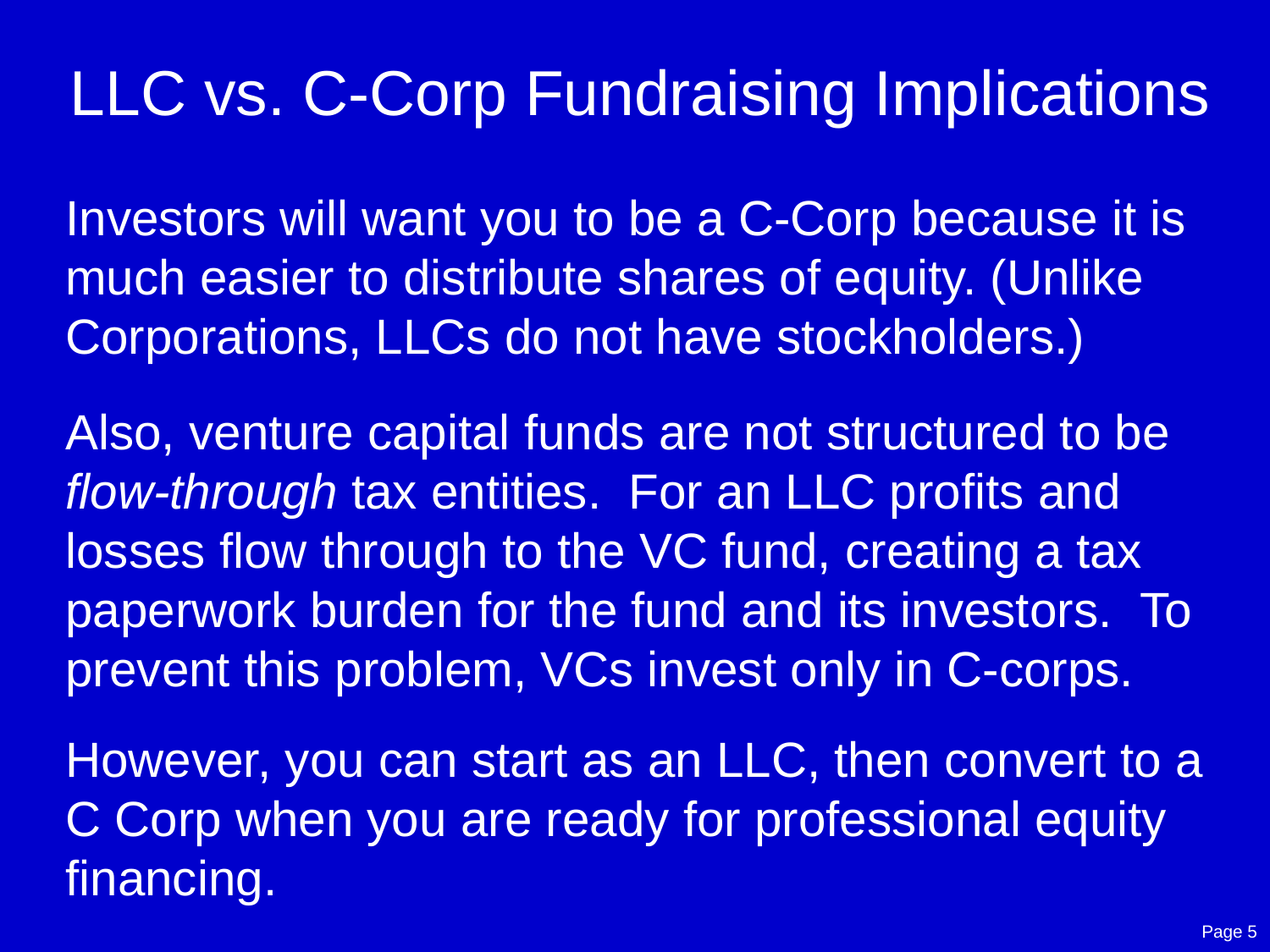

# LLC vs. C-Corp Fundraising Implications
Investors will want you to be a C-Corp because it is much easier to distribute shares of equity. (Unlike  Corporations, LLCs do not have stockholders.)

Also, venture capital funds are not structured to be flow-through tax entities.  For an LLC profits and losses flow through to the VC fund, creating a tax paperwork burden for the fund and its investors.  To prevent this problem, VCs invest only in C-corps.
However, you can start as an LLC, then convert to a C Corp when you are ready for professional equity financing.

Page 5